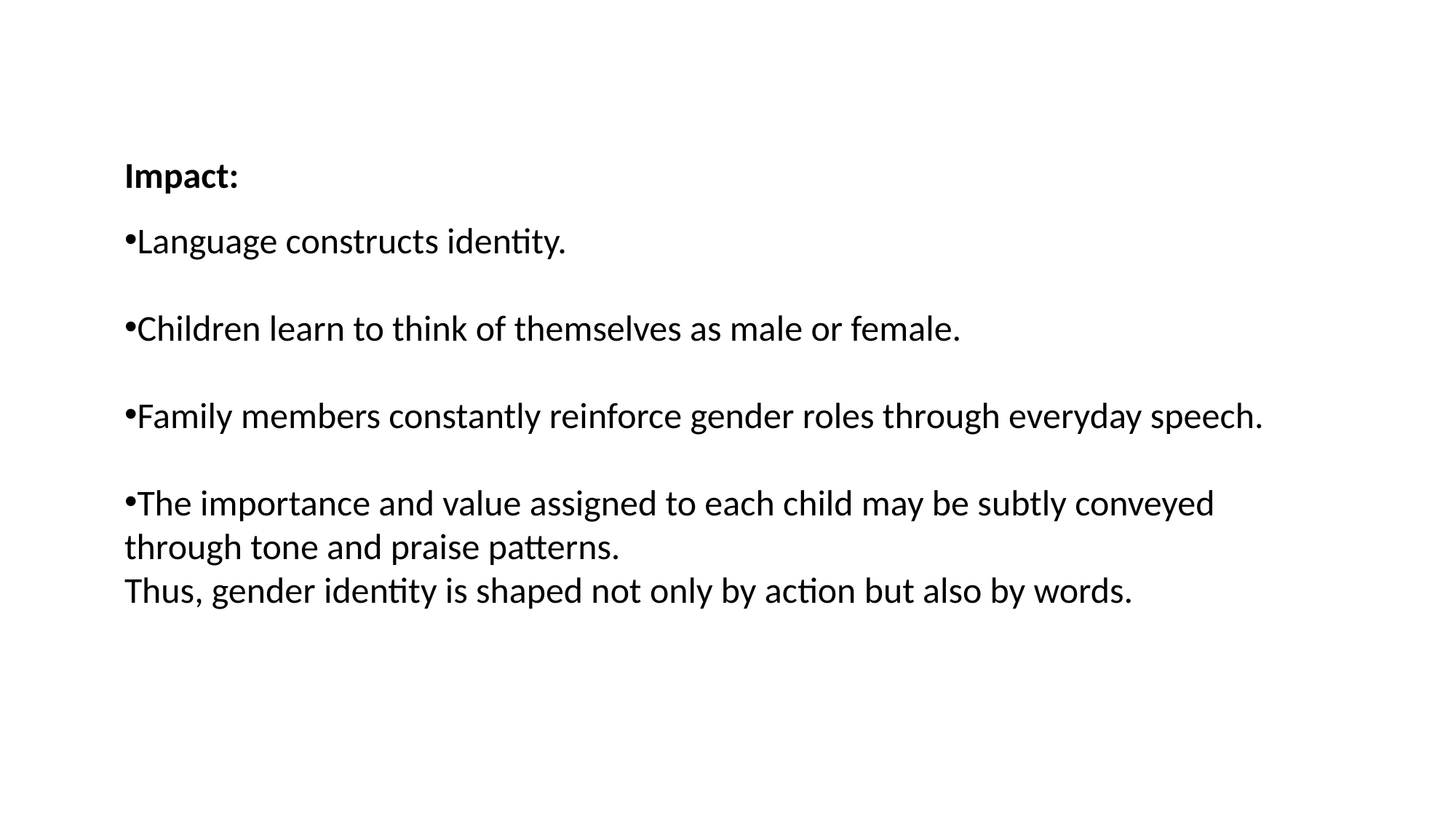

Impact:
Language constructs identity.

Children learn to think of themselves as male or female.

Family members constantly reinforce gender roles through everyday speech.

The importance and value assigned to each child may be subtly conveyed through tone and praise patterns.
Thus, gender identity is shaped not only by action but also by words.